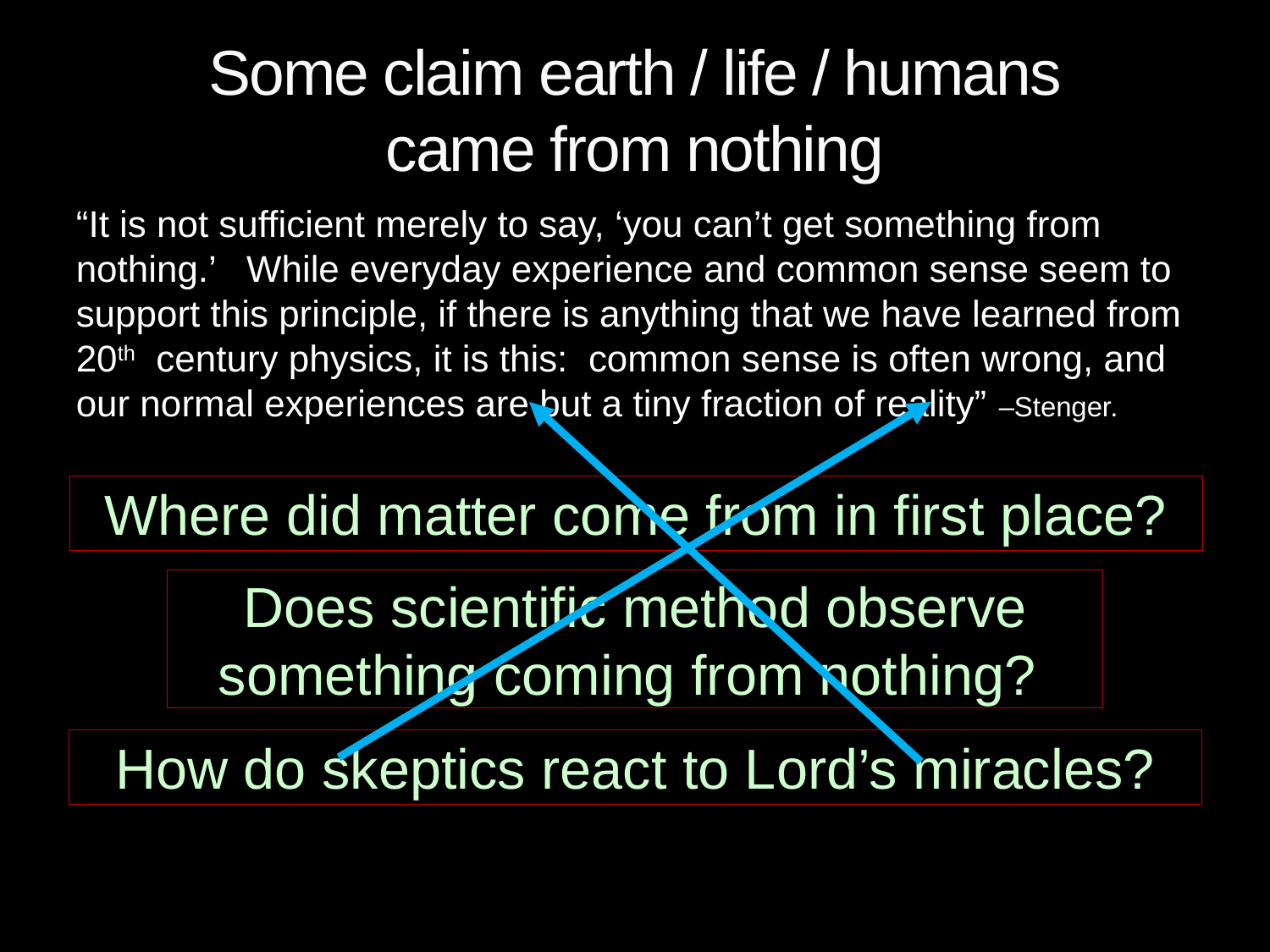

# Some claim earth / life / humans came from nothing

“It is not sufficient merely to say, ‘you can’t get something from nothing.’   While everyday experience and common sense seem to support this principle, if there is anything that we have learned from 20th  century physics, it is this:  common sense is often wrong, and our normal experiences are but a tiny fraction of reality” –Stenger.

.
Where did matter come from in first place?
Does scientific method observe
something coming from nothing?
How do skeptics react to Lord’s miracles?